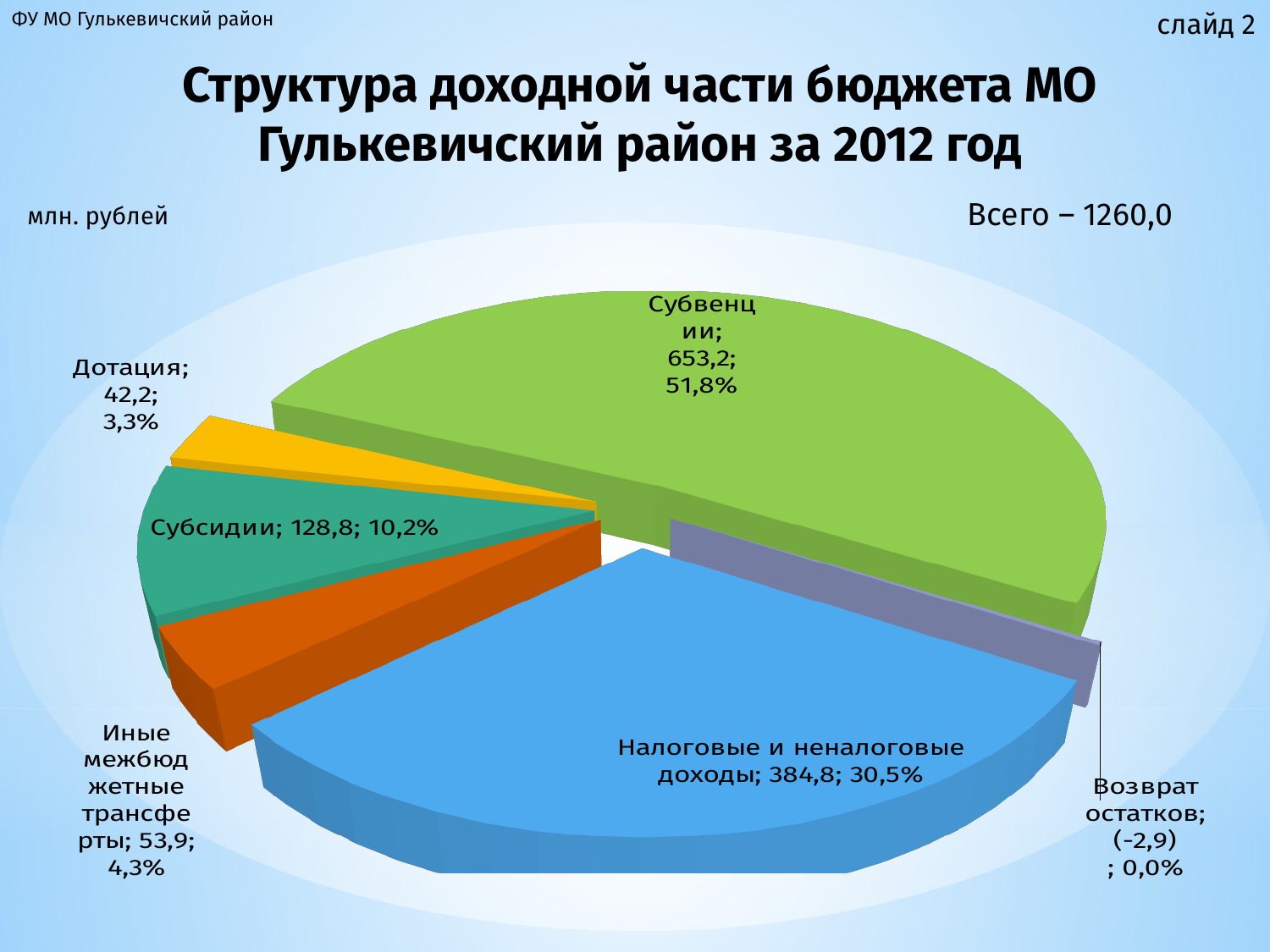

ФУ МО Гулькевичский район
слайд 2
# Структура доходной части бюджета МО Гулькевичский район за 2012 год
Всего – 1260,0
млн. рублей

[unsupported chart]